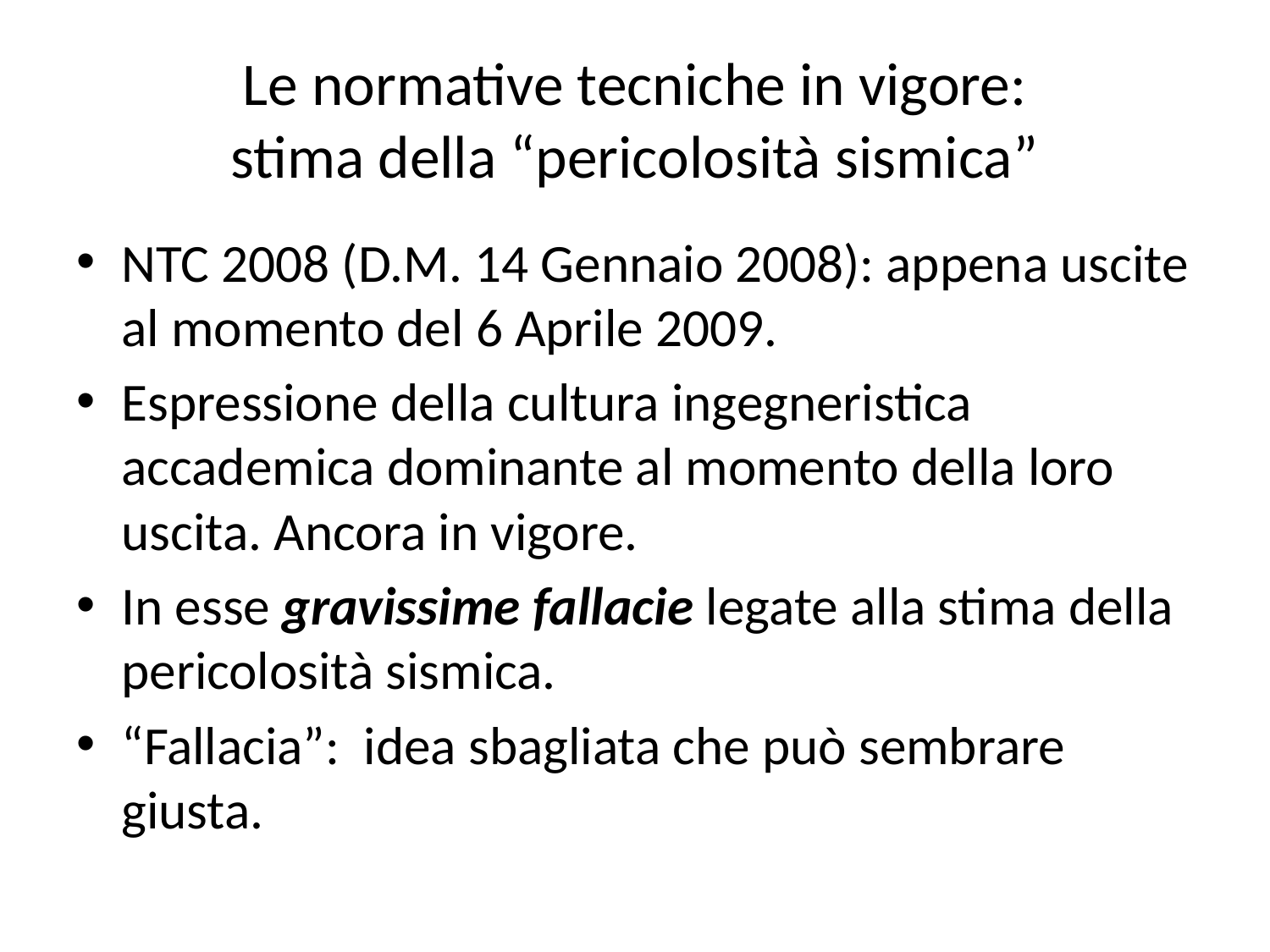

# Le normative tecniche in vigore: stima della “pericolosità sismica”
NTC 2008 (D.M. 14 Gennaio 2008): appena uscite al momento del 6 Aprile 2009.
Espressione della cultura ingegneristica accademica dominante al momento della loro uscita. Ancora in vigore.
In esse gravissime fallacie legate alla stima della pericolosità sismica.
“Fallacia”:  idea sbagliata che può sembrare giusta.